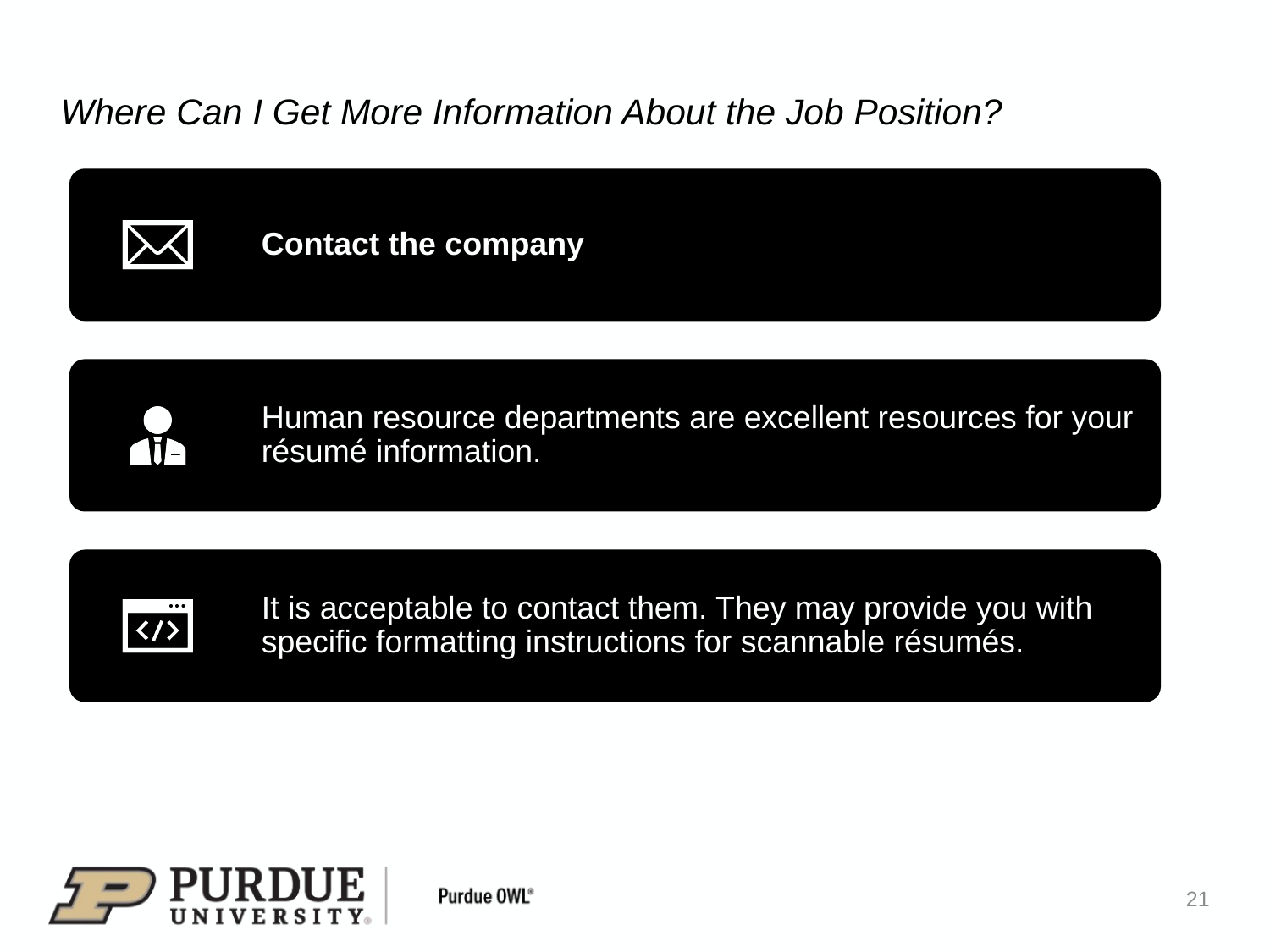

# Where Can I Get More Information About the Job Position?
Contact the company
Human resource departments are excellent resources for your résumé information.
It is acceptable to contact them. They may provide you with specific formatting instructions for scannable résumés.
21